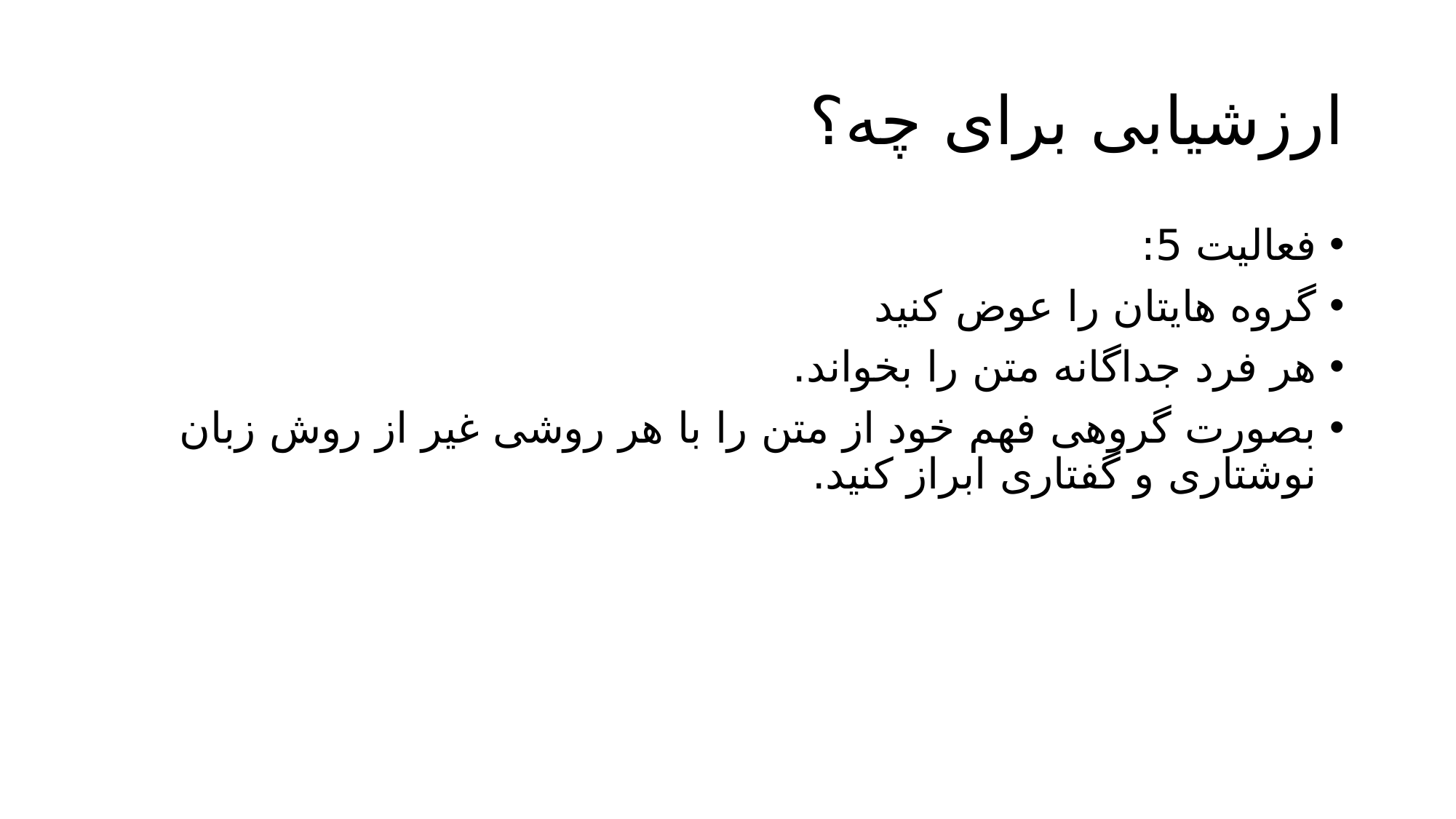

# ارزشیابی برای چه؟
فعالیت 5:
گروه هایتان را عوض کنید
هر فرد جداگانه متن را بخواند.
بصورت گروهی فهم خود از متن را با هر روشی غیر از روش زبان نوشتاری و گفتاری ابراز کنید.